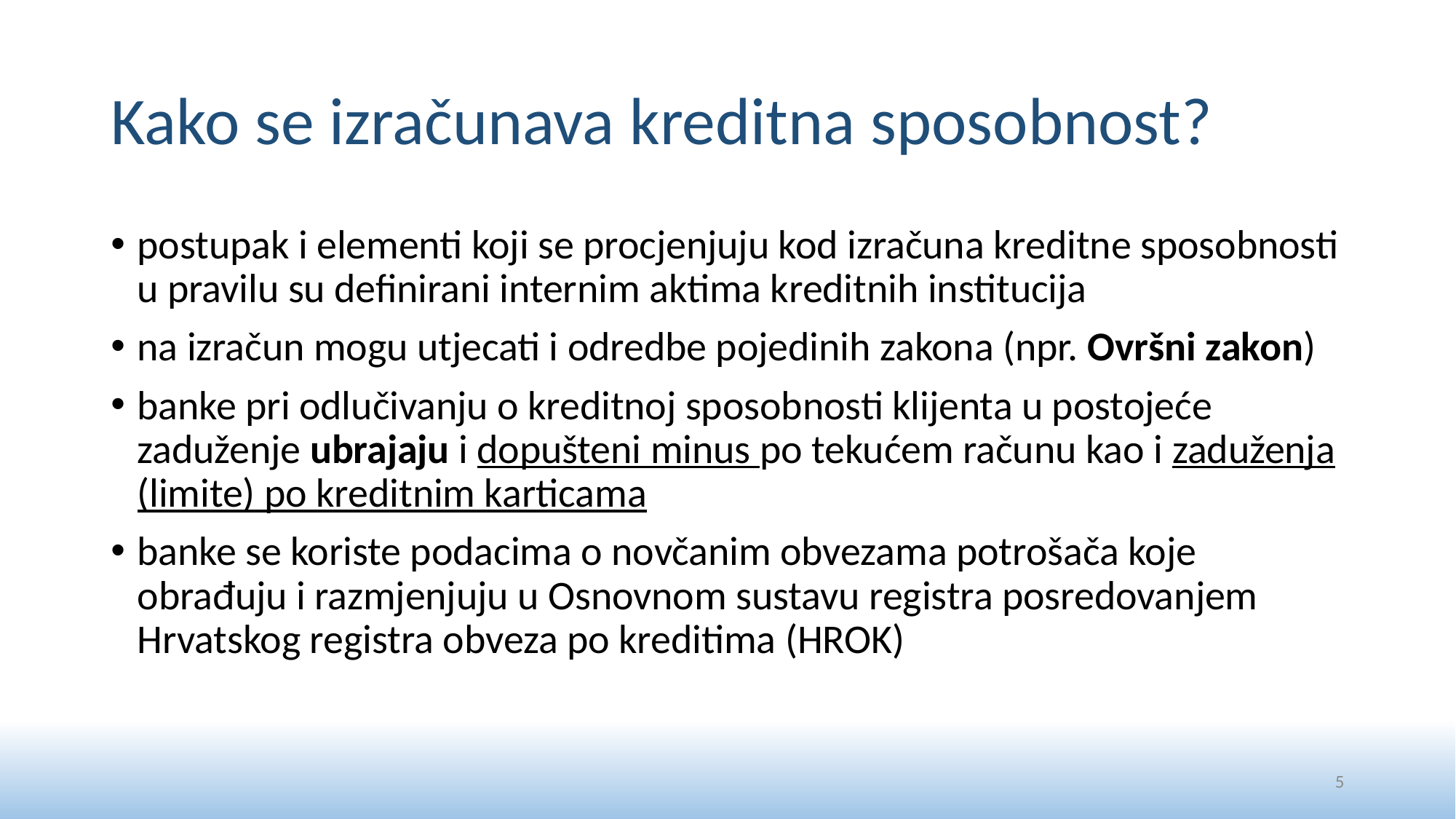

# Kako se izračunava kreditna sposobnost?
postupak i elementi koji se procjenjuju kod izračuna kreditne sposobnosti u pravilu su definirani internim aktima kreditnih institucija
na izračun mogu utjecati i odredbe pojedinih zakona (npr. Ovršni zakon)
banke pri odlučivanju o kreditnoj sposobnosti klijenta u postojeće zaduženje ubrajaju i dopušteni minus po tekućem računu kao i zaduženja (limite) po kreditnim karticama
banke se koriste podacima o novčanim obvezama potrošača koje obrađuju i razmjenjuju u Osnovnom sustavu registra posredovanjem Hrvatskog registra obveza po kreditima (HROK)
5